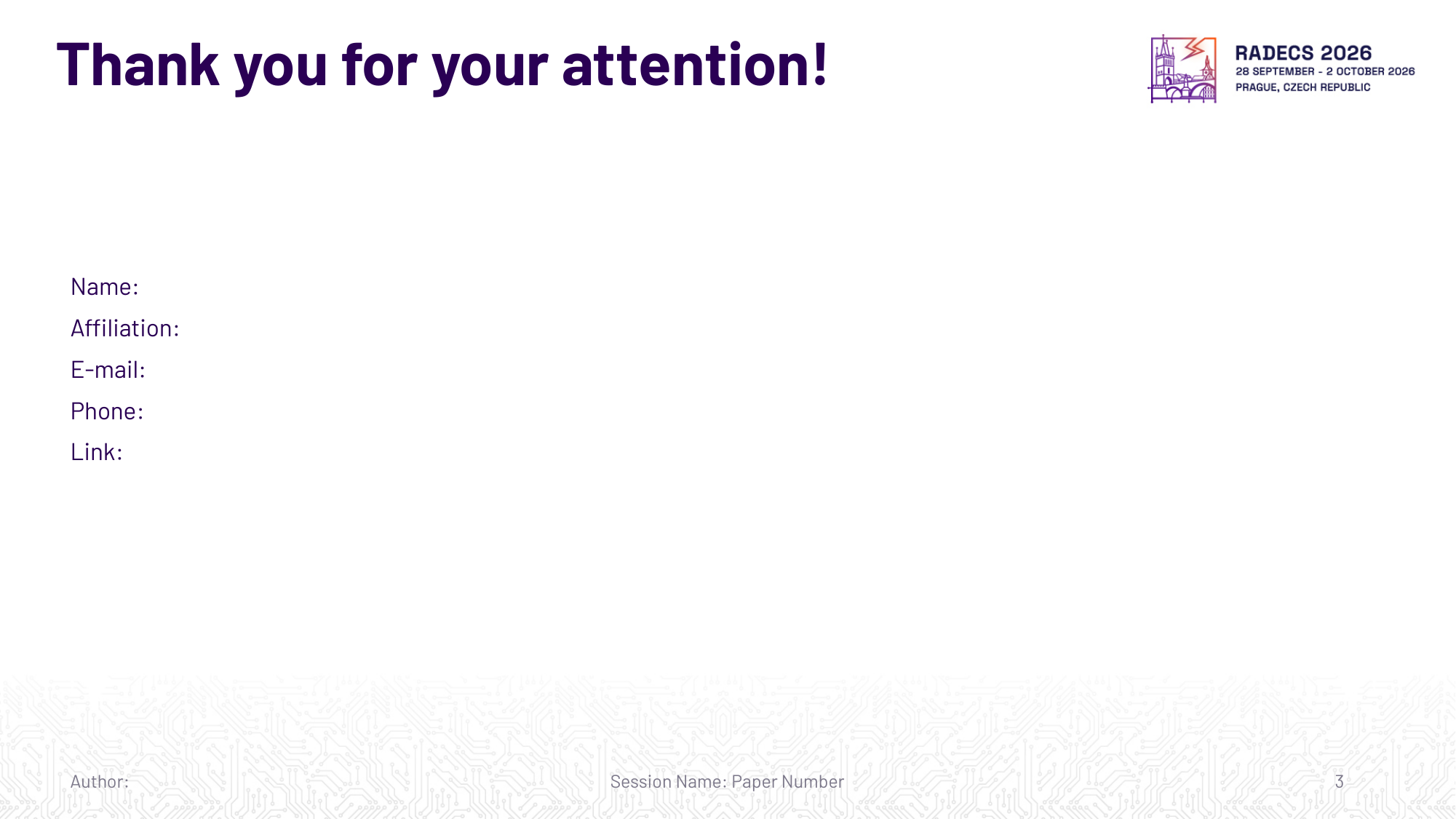

Name:
Affiliation:
E-mail:
Phone:
Link:

Author:
Session Name: Paper Number
3